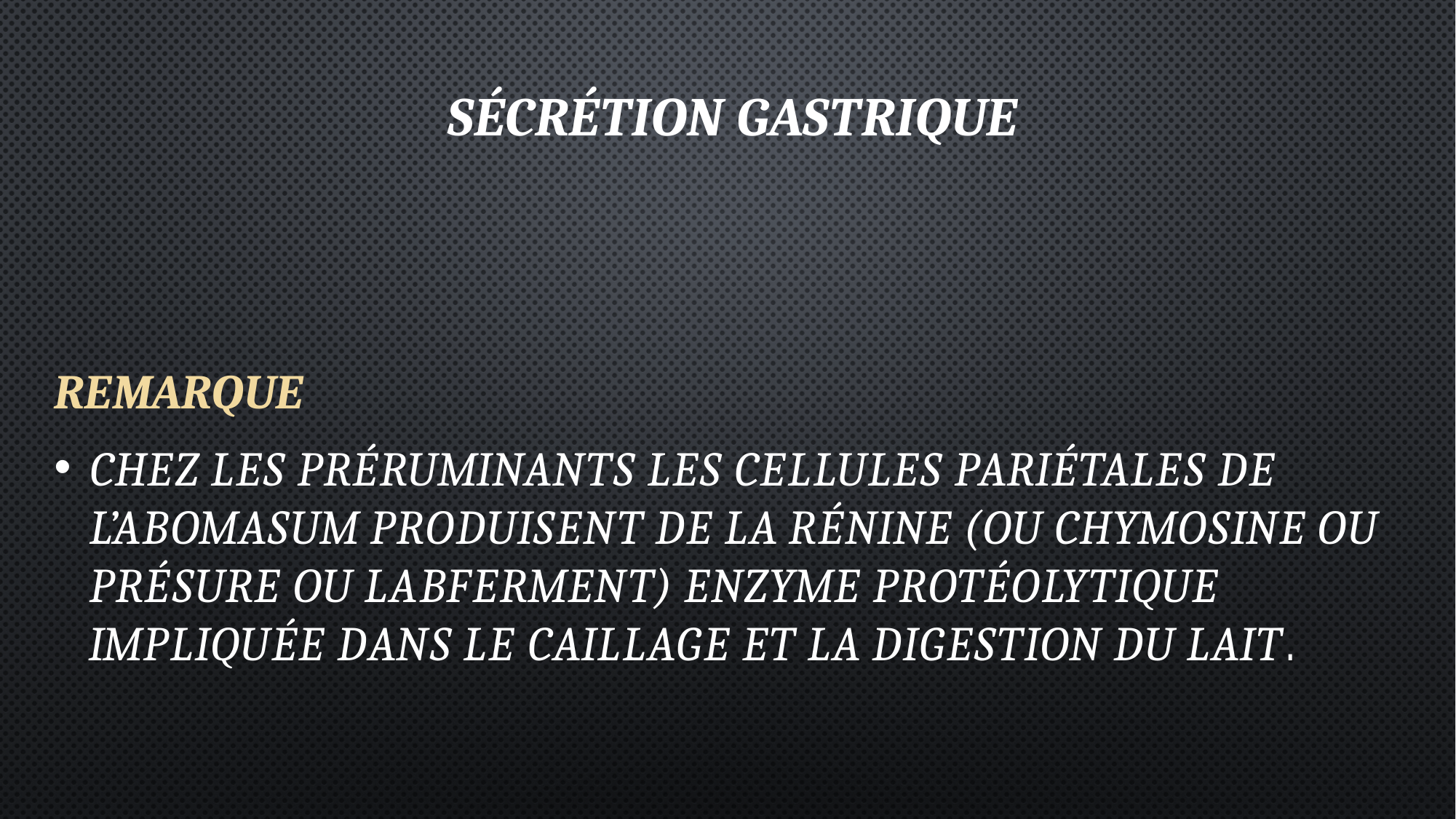

# Sécrétion gastrique

Remarque
Chez les préruminants les cellules pariétales de l’abomasum produisent de la rénine (ou chymosine ou présure ou labferment) enzyme protéolytique impliquée dans le caillage et la digestion du lait.